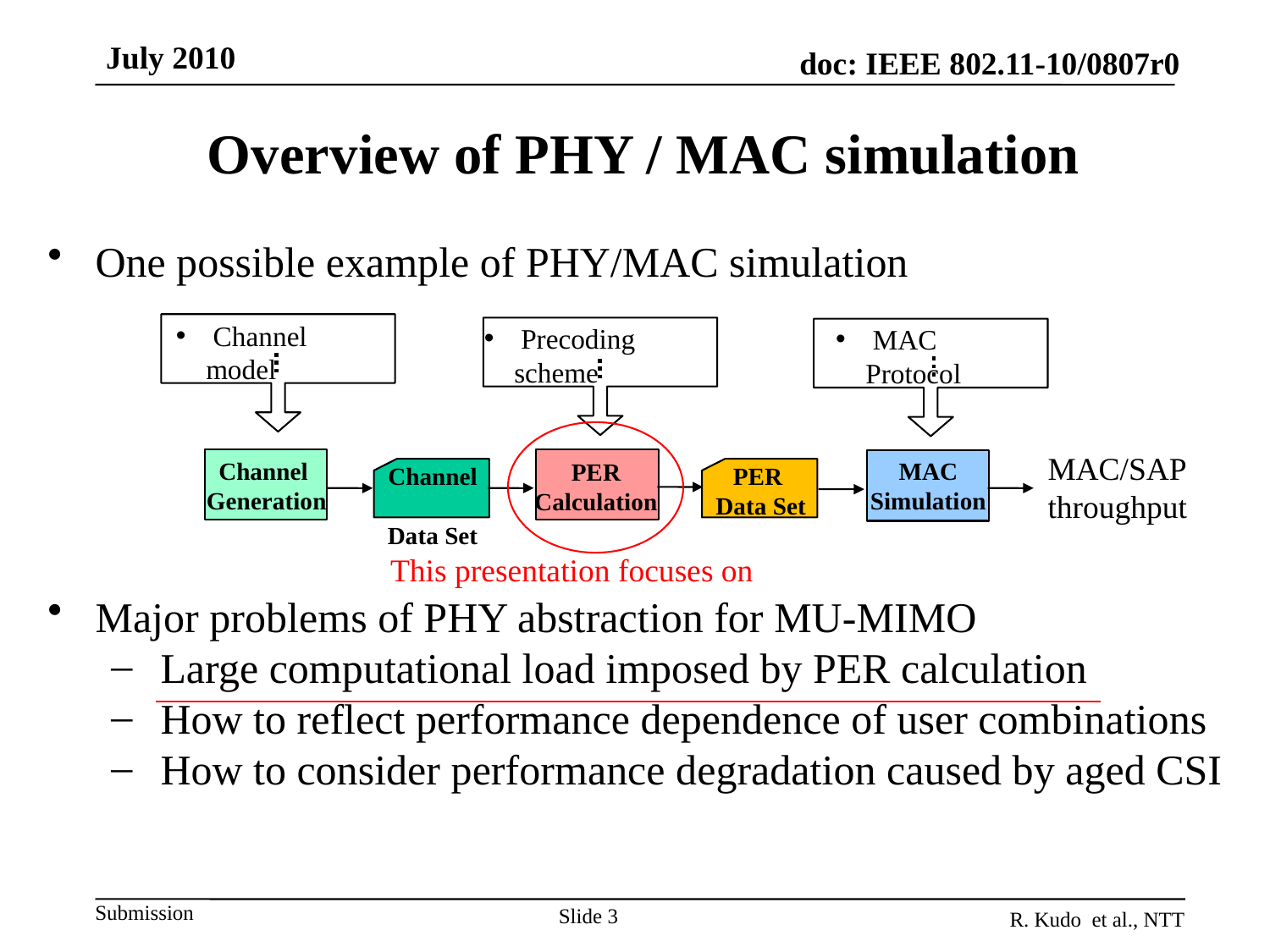

July 2010
Overview of PHY / MAC simulation
One possible example of PHY/MAC simulation

Major problems of PHY abstraction for MU-MIMO
Large computational load imposed by PER calculation
How to reflect performance dependence of user combinations
How to consider performance degradation caused by aged CSI
 Channel model

 Precoding scheme
 MAC Protocol

MAC/SAP
throughput
Channel
Generation

MAC
Simulation
PER
Calculation

Channel
Data Set
PER
Data Set

This presentation focuses on
Slide 3
R. Kudo  et al., NTT